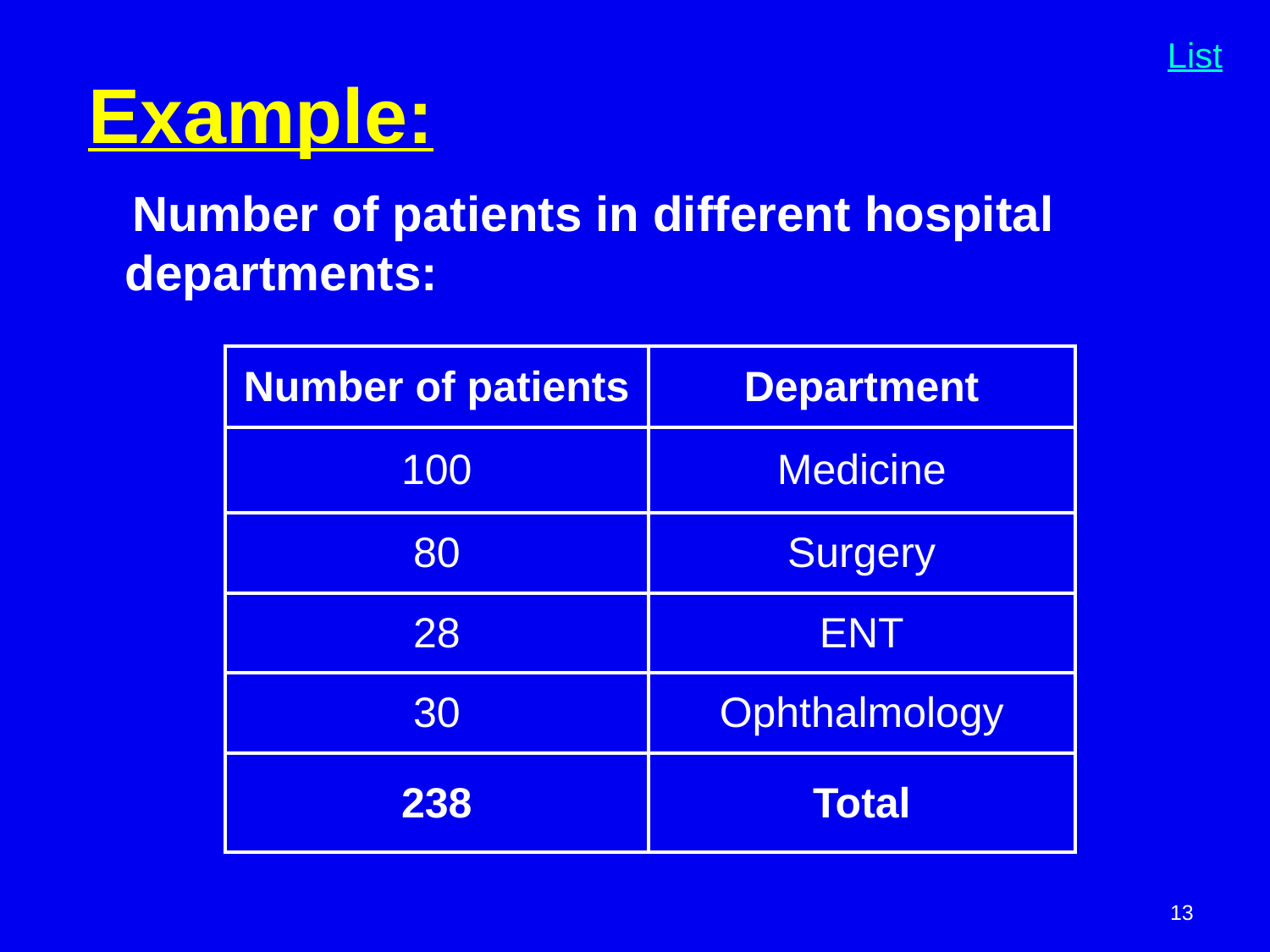

List
Example:
    Number of patients in different hospital departments:

| Number of patients | Department |
| --- | --- |
| 100 | Medicine |
| 80 | Surgery |
| 28 | ENT |
| 30 | Ophthalmology |
| 238 | Total |
13